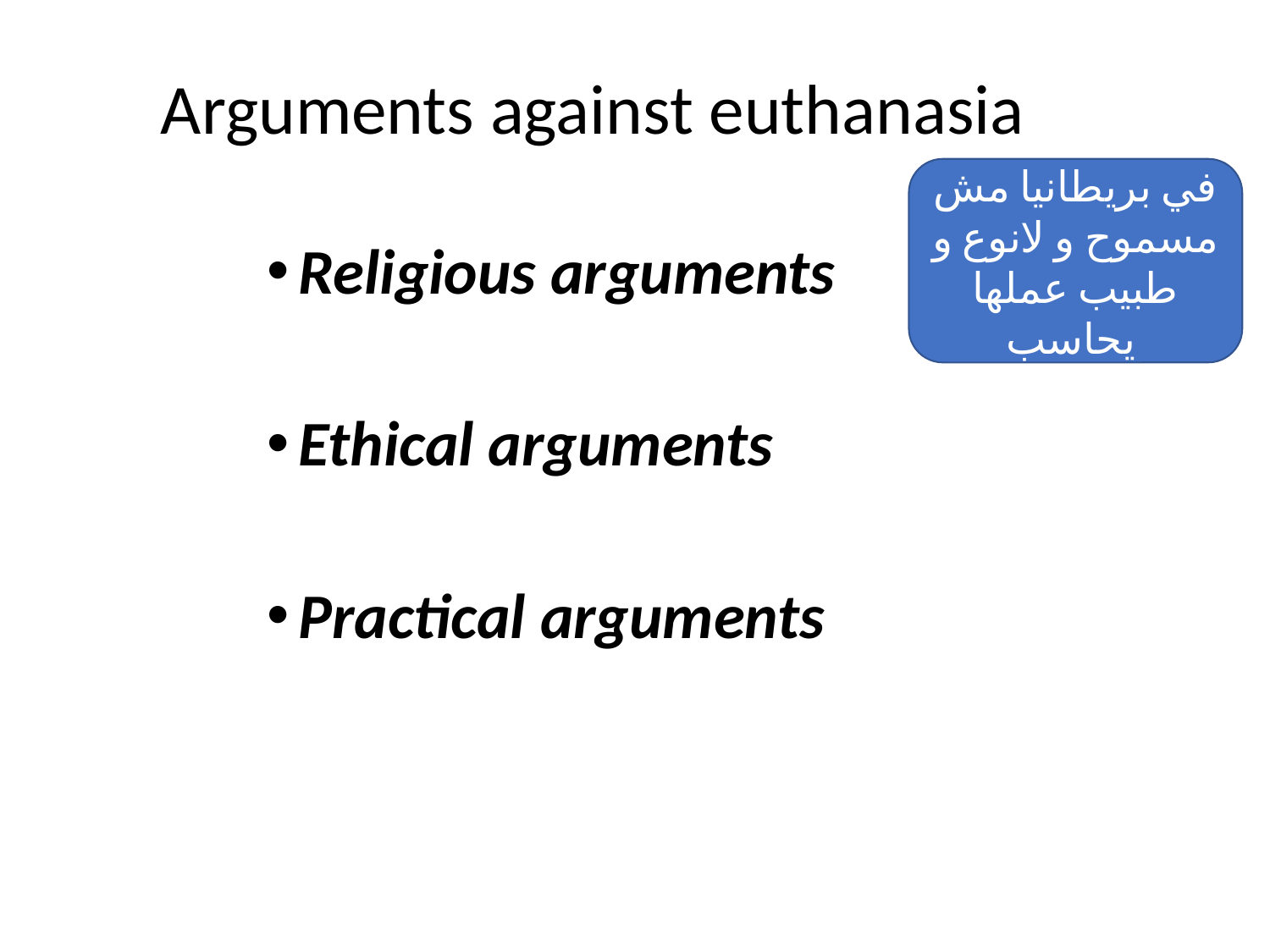

# Arguments against euthanasia
في بريطانيا مش مسموح و لانوع و طبيب عملها يحاسب
Religious arguments

Ethical arguments

Practical arguments